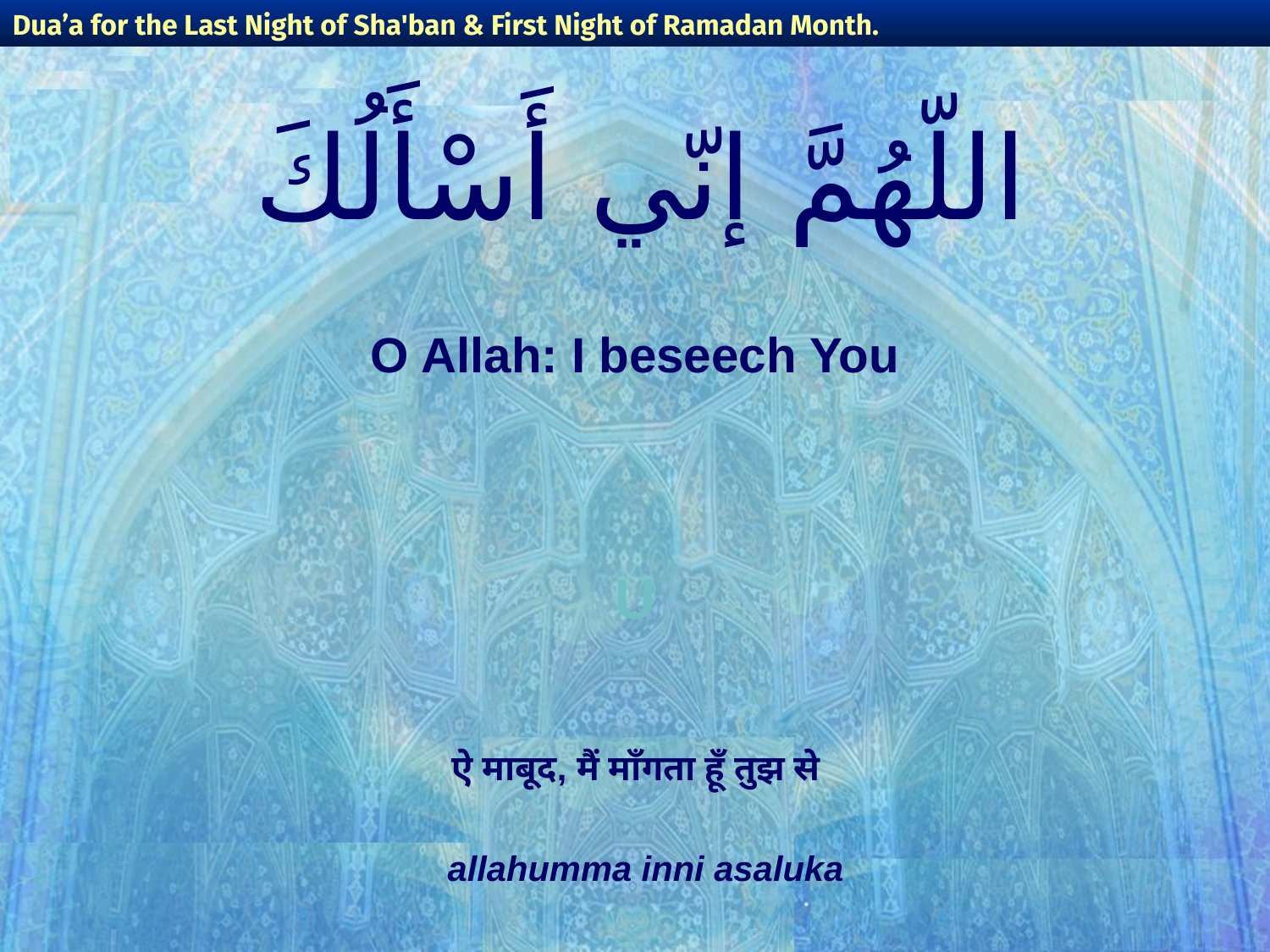

Dua’a for the Last Night of Sha'ban & First Night of Ramadan Month.
# اللّهُمَّ إنّي أَسْأَلُكَ
O Allah: I beseech You
U
ऐ माबूद, मैं माँगता हूँ तुझ से
allahumma inni asaluka